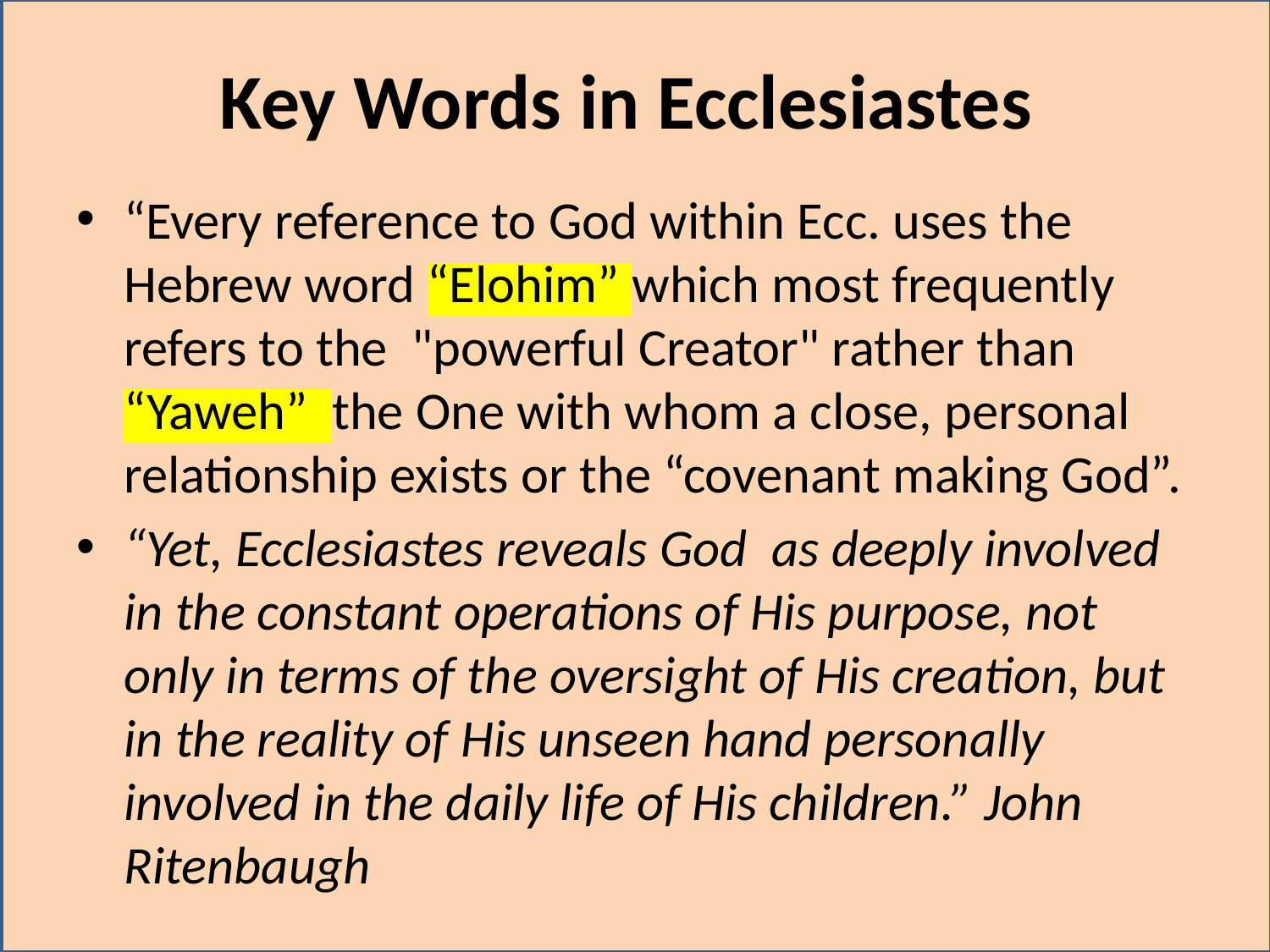

# Key Words in Ecclesiastes
“Every reference to God within Ecc. uses the Hebrew word “Elohim” which most frequently refers to the  "powerful Creator" rather than “Yaweh”  the One with whom a close, personal relationship exists or the “covenant making God”.
“Yet, Ecclesiastes reveals God  as deeply involved in the constant operations of His purpose, not only in terms of the oversight of His creation, but in the reality of His unseen hand personally involved in the daily life of His children.” John Ritenbaugh